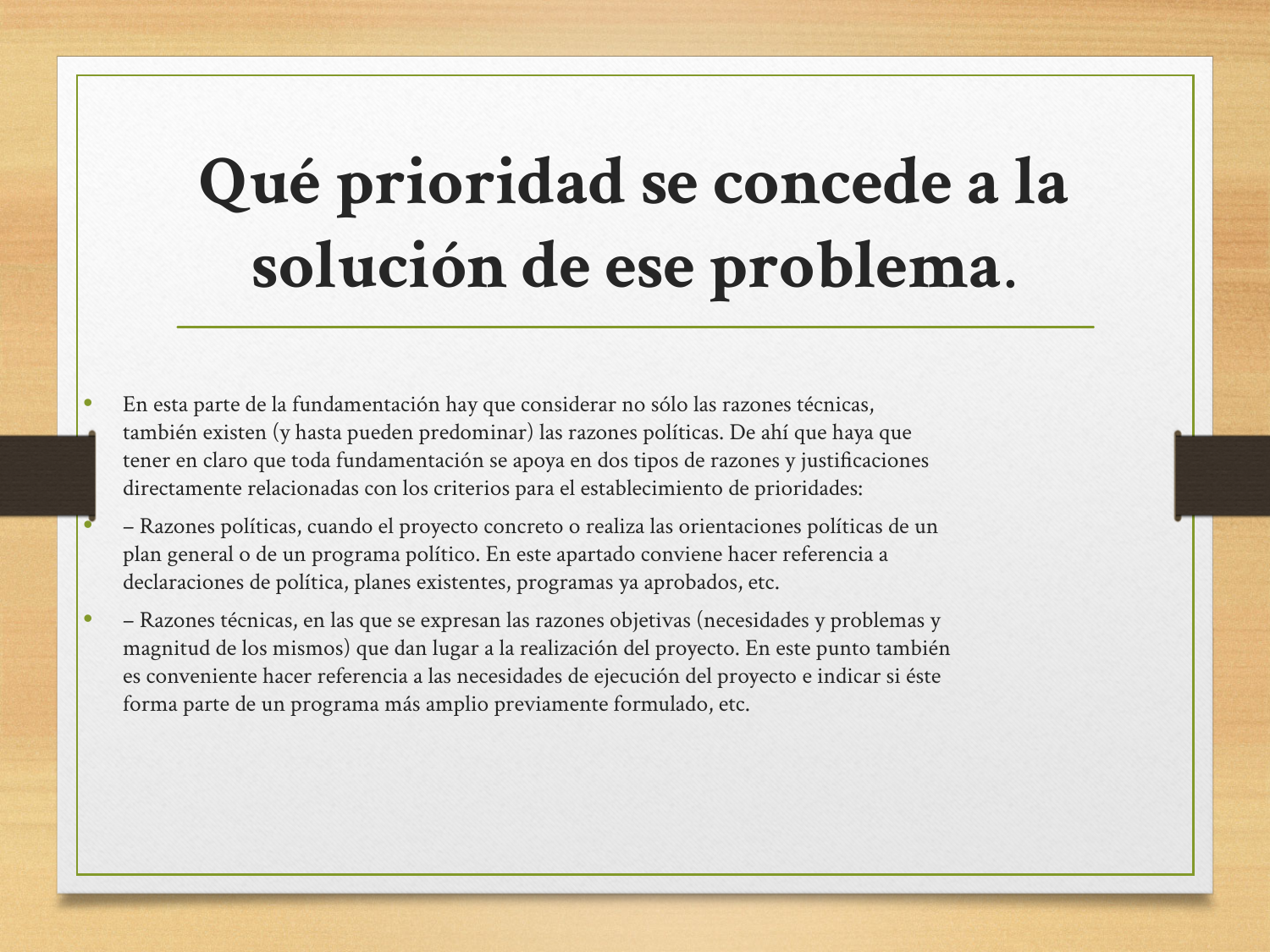

# Qué prioridad se concede a la solución de ese problema.

En esta parte de la fundamentación hay que considerar no sólo las razones técnicas, también existen (y hasta pueden predominar) las razones políticas. De ahí que haya que tener en claro que toda fundamentación se apoya en dos tipos de razones y justificaciones directamente relacionadas con los criterios para el establecimiento de prioridades:
– Razones políticas, cuando el proyecto concreto o realiza las orientaciones políticas de un plan general o de un programa político. En este apartado conviene hacer referencia a declaraciones de política, planes existentes, programas ya aprobados, etc.
– Razones técnicas, en las que se expresan las razones objetivas (necesidades y problemas y magnitud de los mismos) que dan lugar a la realización del proyecto. En este punto también es conveniente hacer referencia a las necesidades de ejecución del proyecto e indicar si éste forma parte de un programa más amplio previamente formulado, etc.